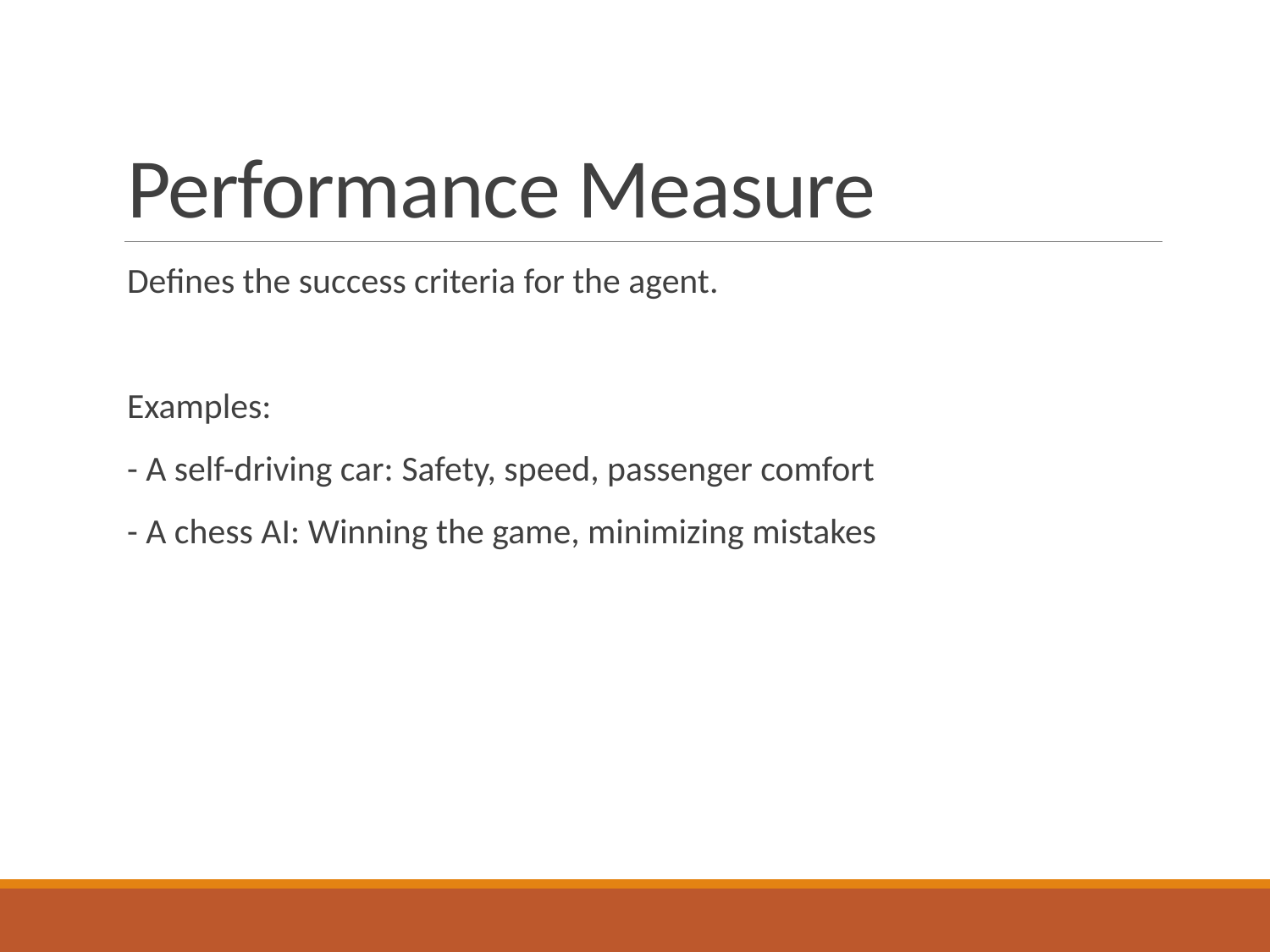

# Performance Measure
Defines the success criteria for the agent.

Examples:
- A self-driving car: Safety, speed, passenger comfort
- A chess AI: Winning the game, minimizing mistakes